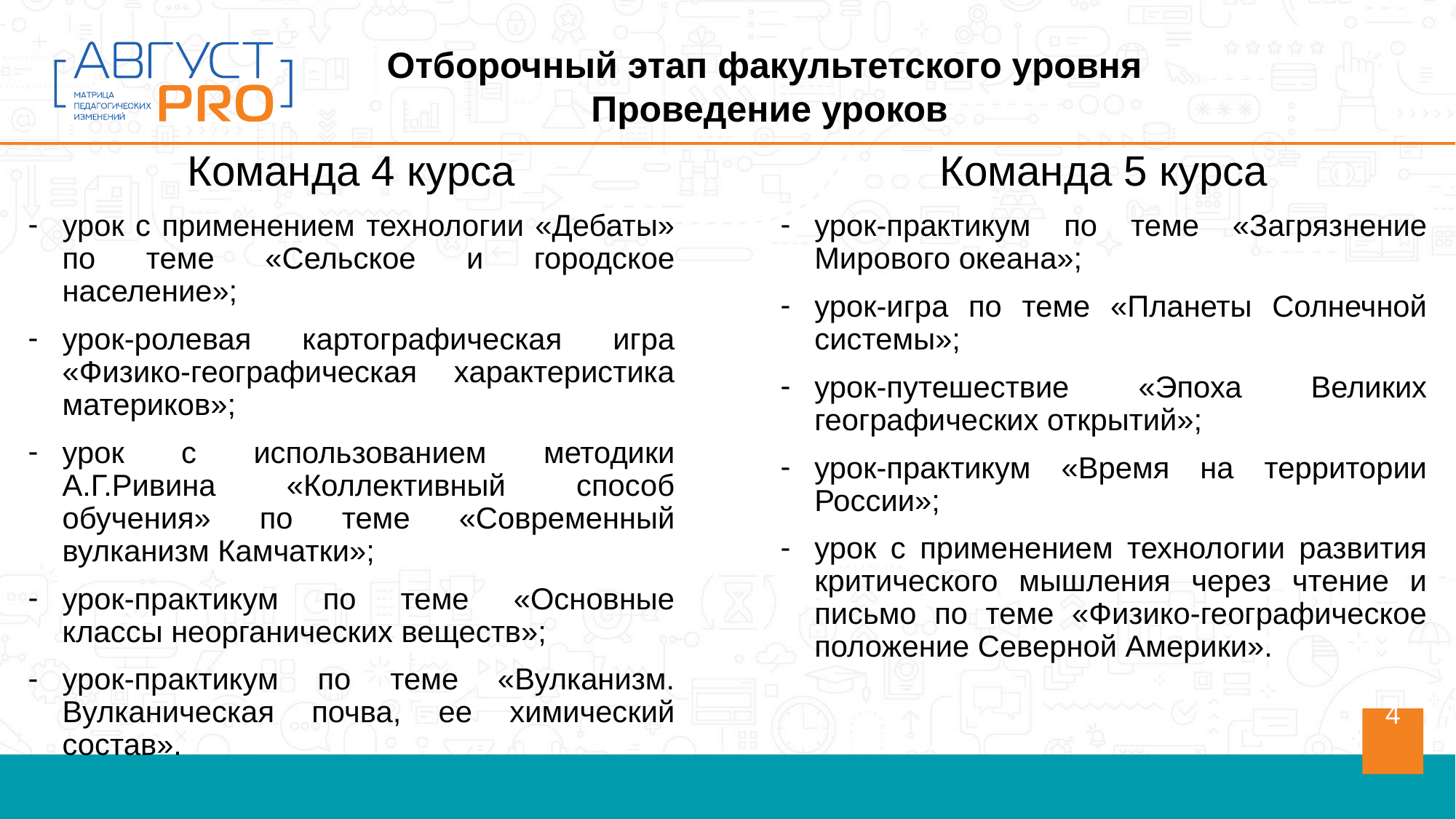

Отборочный этап факультетского уровня
Проведение уроков

Команда 4 курса
урок с применением технологии «Дебаты» по теме «Сельское и городское население»;
урок-ролевая картографическая игра «Физико-географическая характеристика материков»;
урок с использованием методики А.Г.Ривина «Коллективный способ обучения» по теме «Современный вулканизм Камчатки»;
урок-практикум по теме «Основные классы неорганических веществ»;
урок-практикум по теме «Вулканизм. Вулканическая почва, ее химический состав».

Команда 5 курса
урок-практикум по теме «Загрязнение Мирового океана»;
урок-игра по теме «Планеты Солнечной системы»;
урок-путешествие «Эпоха Великих географических открытий»;
урок-практикум «Время на территории России»;
урок с применением технологии развития критического мышления через чтение и письмо по теме «Физико-географическое положение Северной Америки».